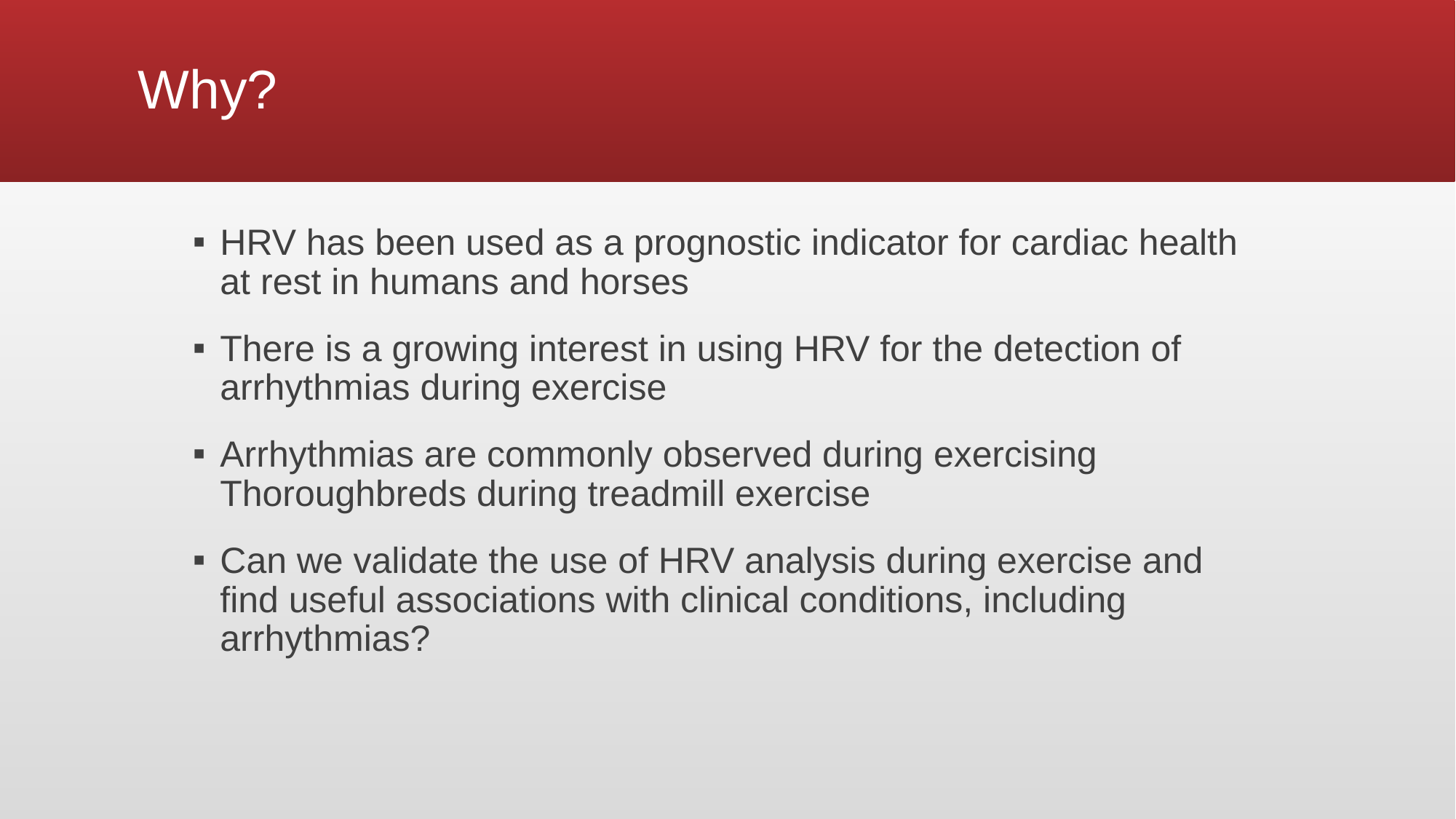

# Why?
HRV has been used as a prognostic indicator for cardiac health at rest in humans and horses
There is a growing interest in using HRV for the detection of arrhythmias during exercise
Arrhythmias are commonly observed during exercising Thoroughbreds during treadmill exercise
Can we validate the use of HRV analysis during exercise and find useful associations with clinical conditions, including arrhythmias?